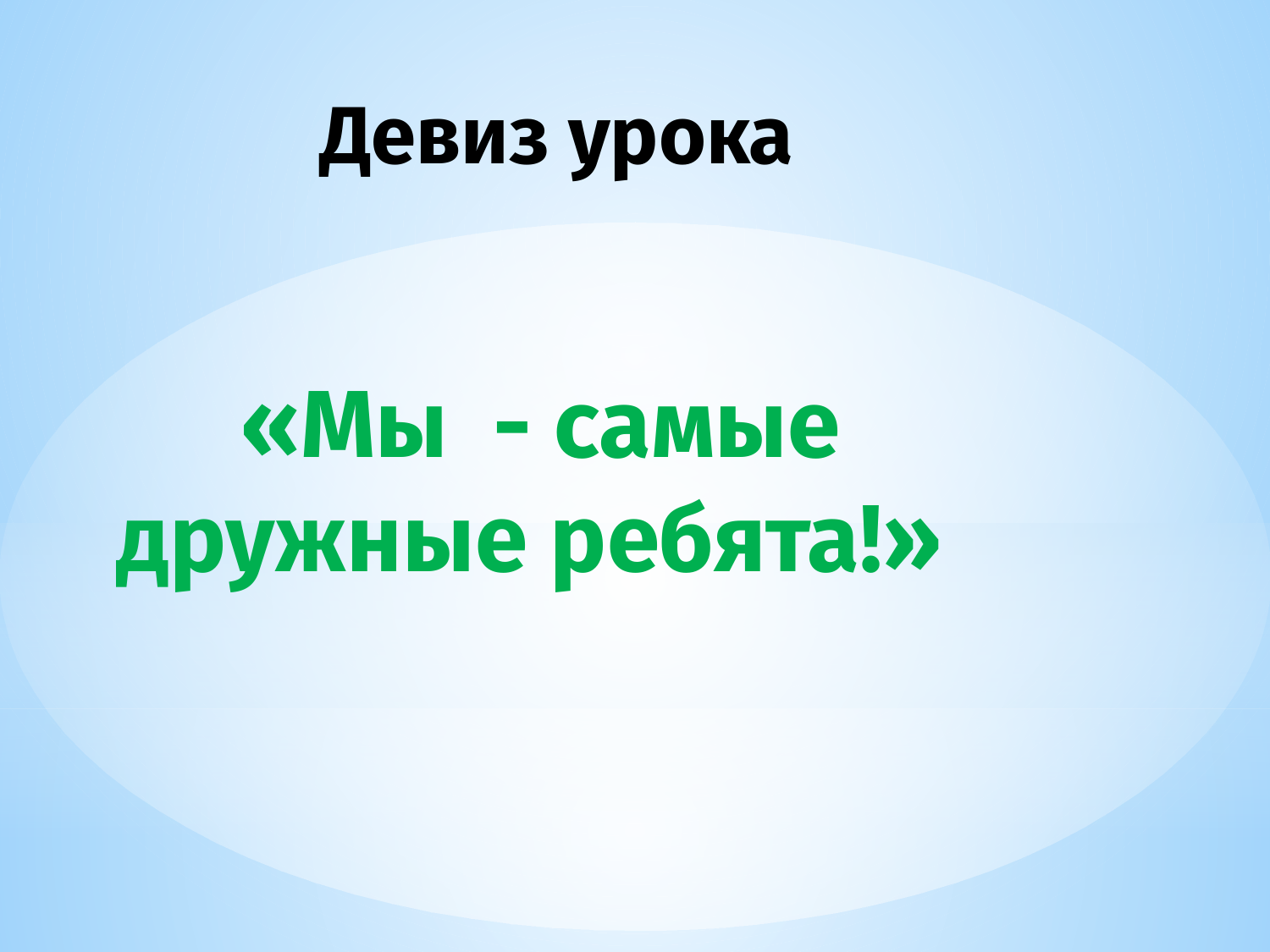

# Девиз урока
 «Мы  - самые дружные ребята!»